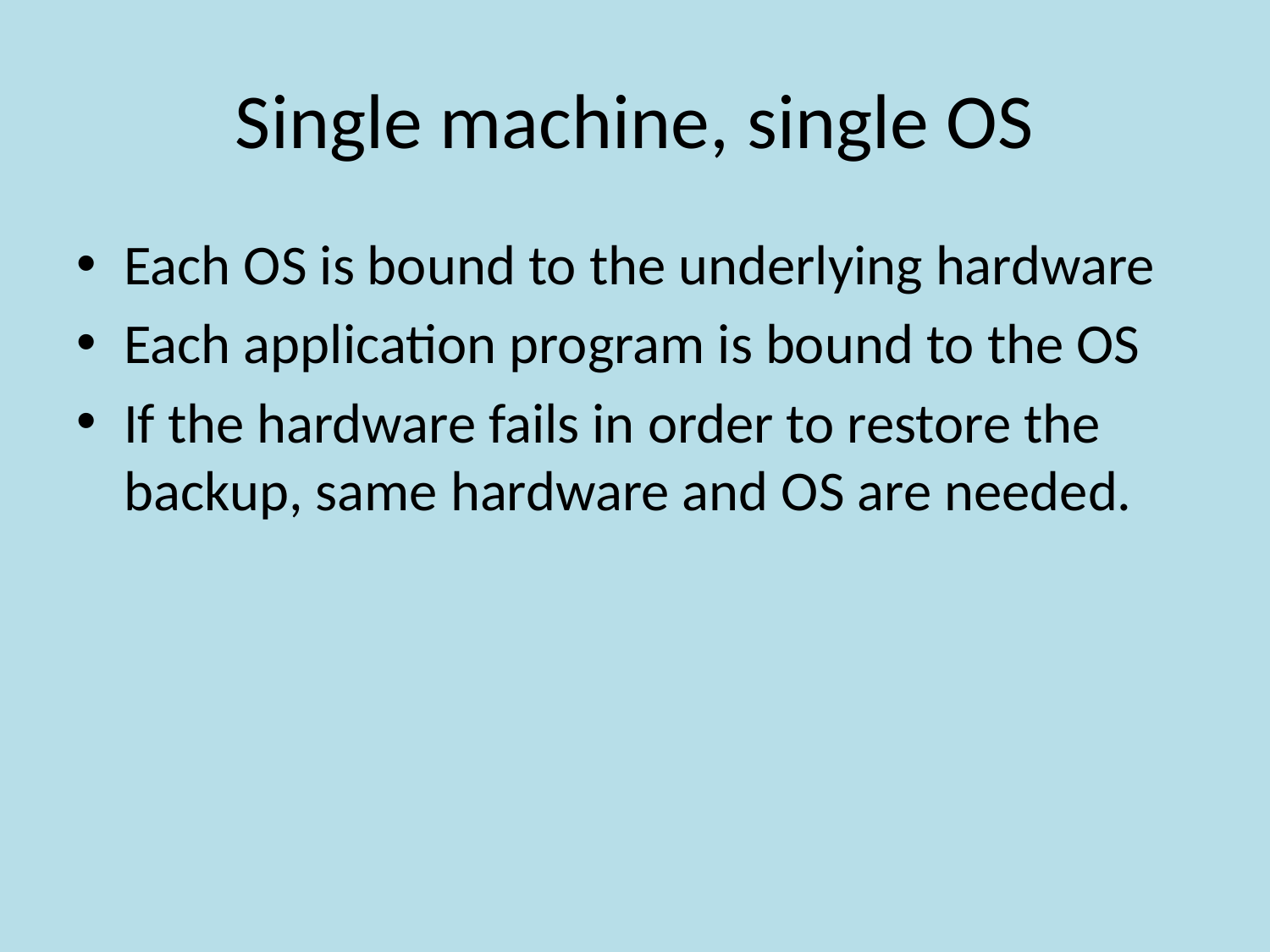

# Single machine, single OS
Each OS is bound to the underlying hardware
Each application program is bound to the OS
If the hardware fails in order to restore the backup, same hardware and OS are needed.